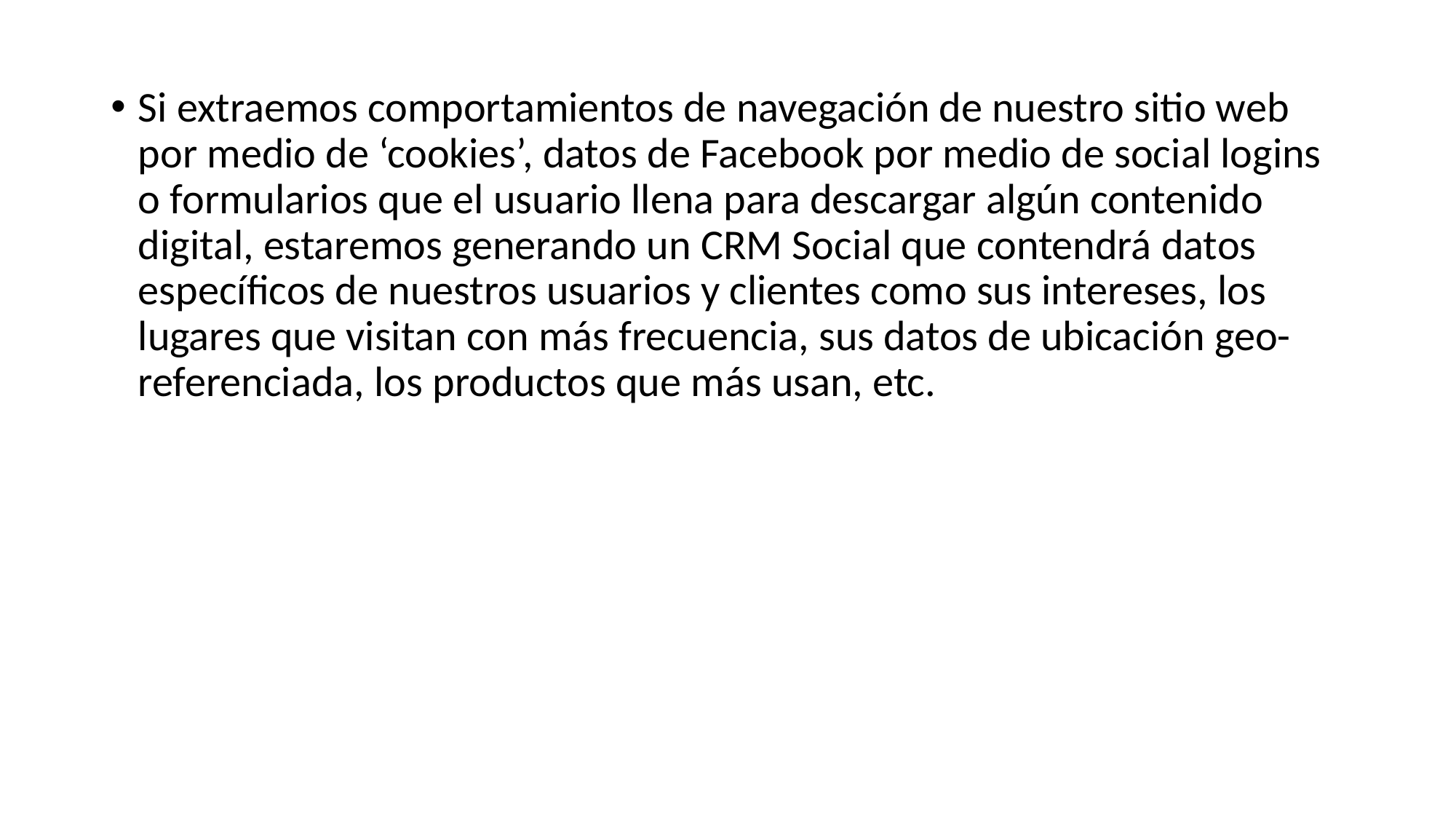

Si extraemos comportamientos de navegación de nuestro sitio web por medio de ‘cookies’, datos de Facebook por medio de social logins o formularios que el usuario llena para descargar algún contenido digital, estaremos generando un CRM Social que contendrá datos específicos de nuestros usuarios y clientes como sus intereses, los lugares que visitan con más frecuencia, sus datos de ubicación geo-referenciada, los productos que más usan, etc.